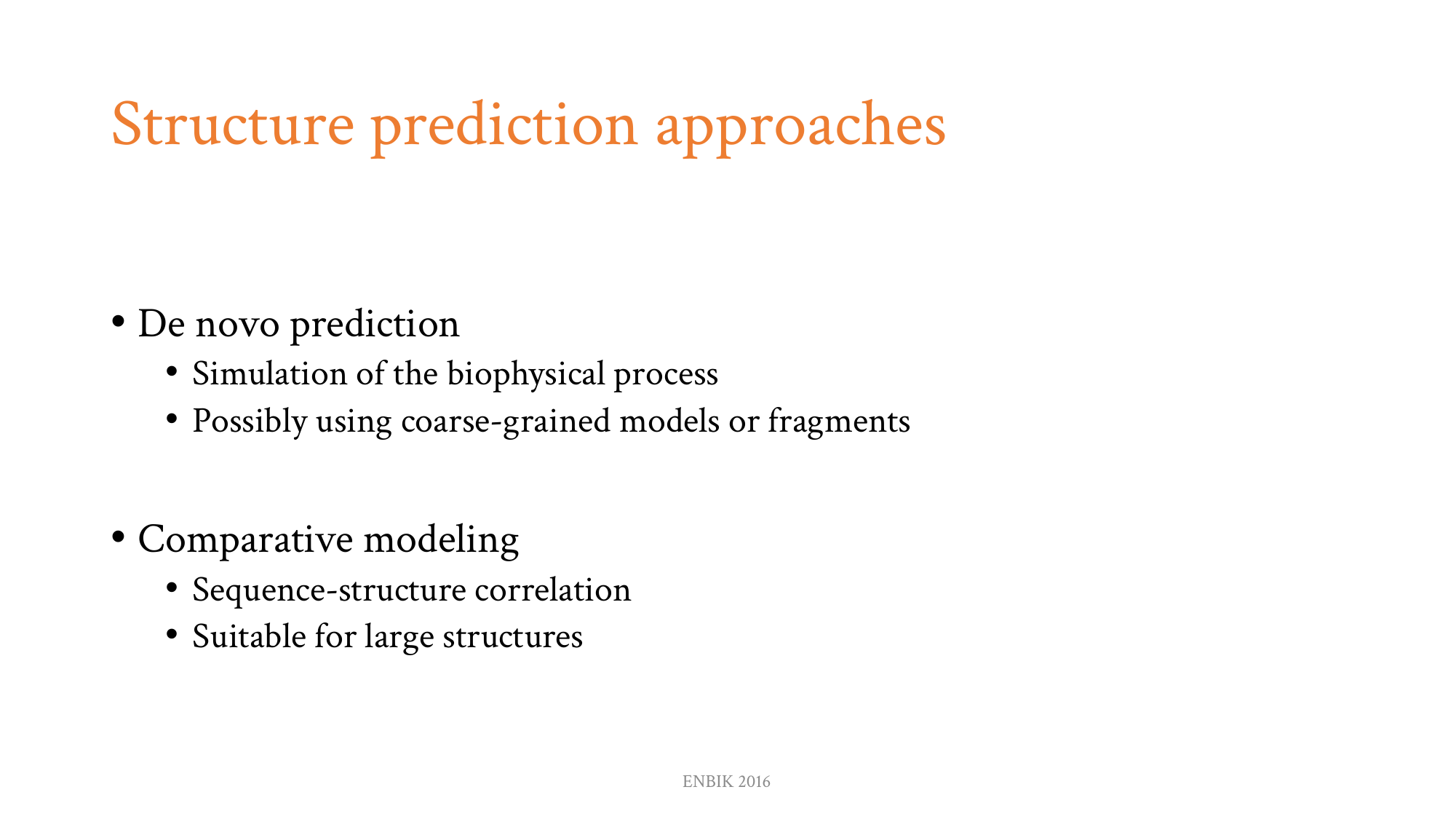

# Structure prediction approaches
De novo prediction
Simulation of the biophysical process
Possibly using coarse-grained models or fragments

Comparative modeling
Sequence-structure correlation
Suitable for large structures
ENBIK 2016